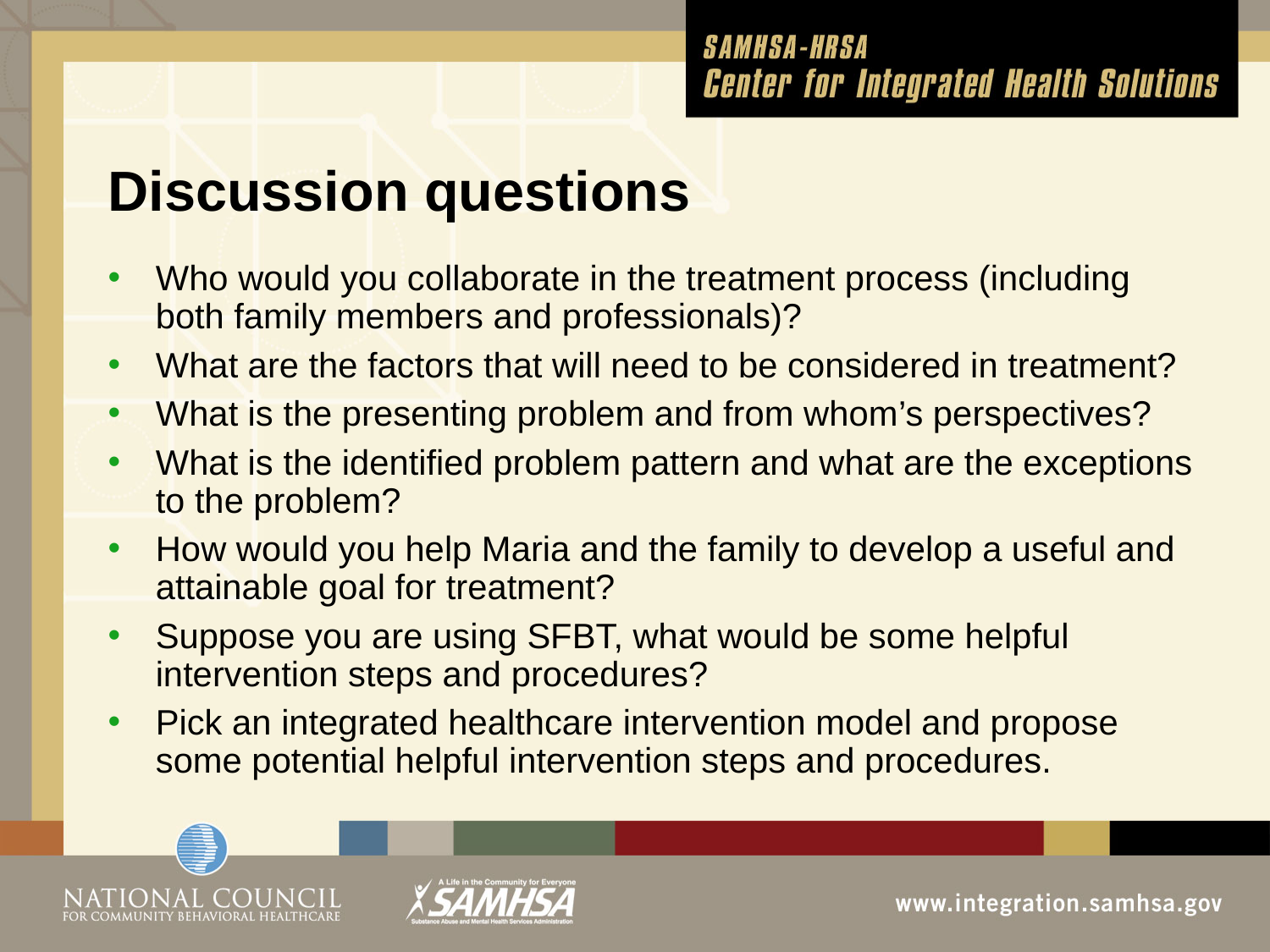

# Discussion questions
Who would you collaborate in the treatment process (including both family members and professionals)?
What are the factors that will need to be considered in treatment?
What is the presenting problem and from whom’s perspectives?
What is the identified problem pattern and what are the exceptions to the problem?
How would you help Maria and the family to develop a useful and attainable goal for treatment?
Suppose you are using SFBT, what would be some helpful intervention steps and procedures?
Pick an integrated healthcare intervention model and propose some potential helpful intervention steps and procedures.